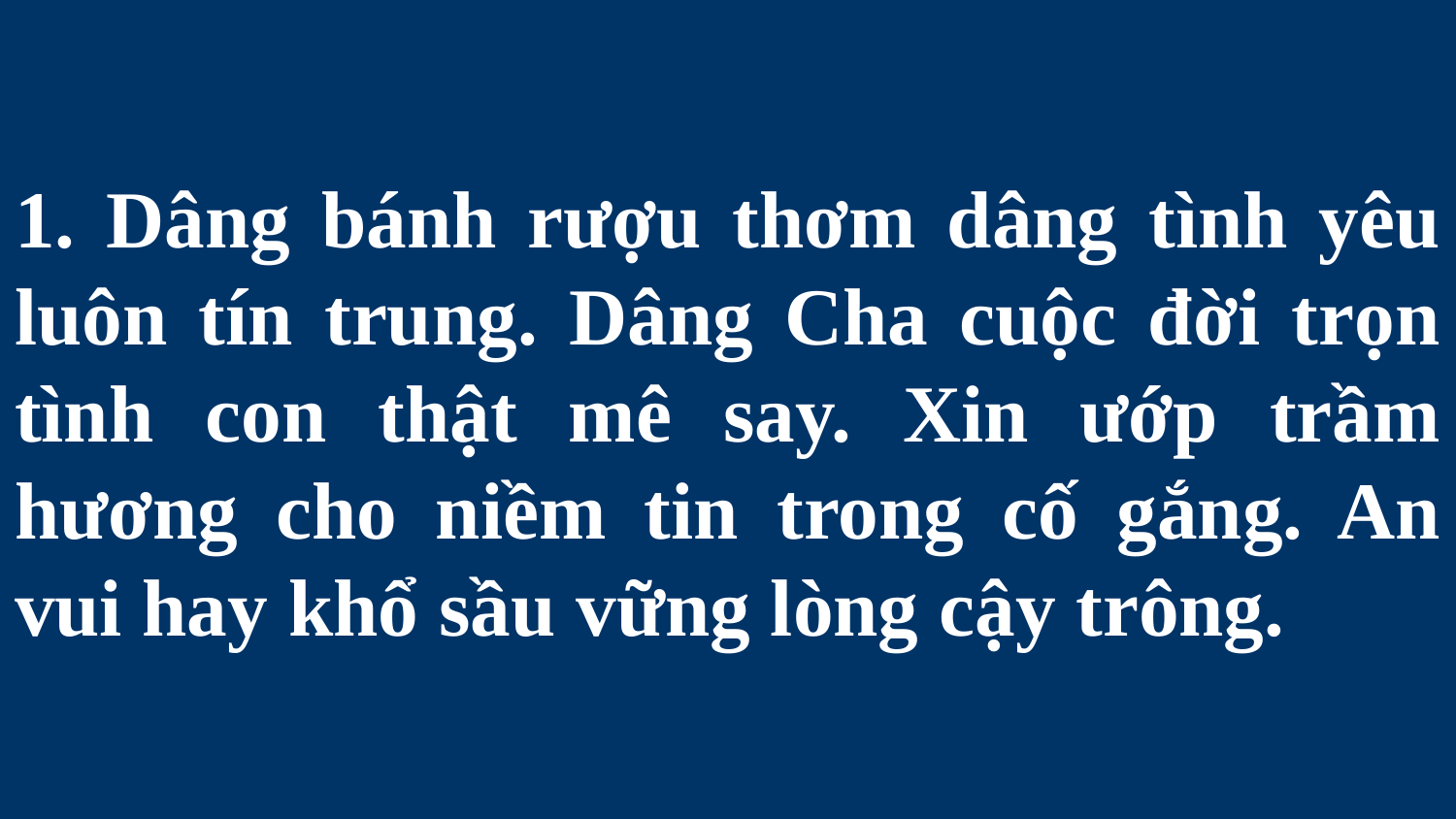

# 1. Dâng bánh rượu thơm dâng tình yêu luôn tín trung. Dâng Cha cuộc đời trọn tình con thật mê say. Xin ướp trầm hương cho niềm tin trong cố gắng. An vui hay khổ sầu vững lòng cậy trông.